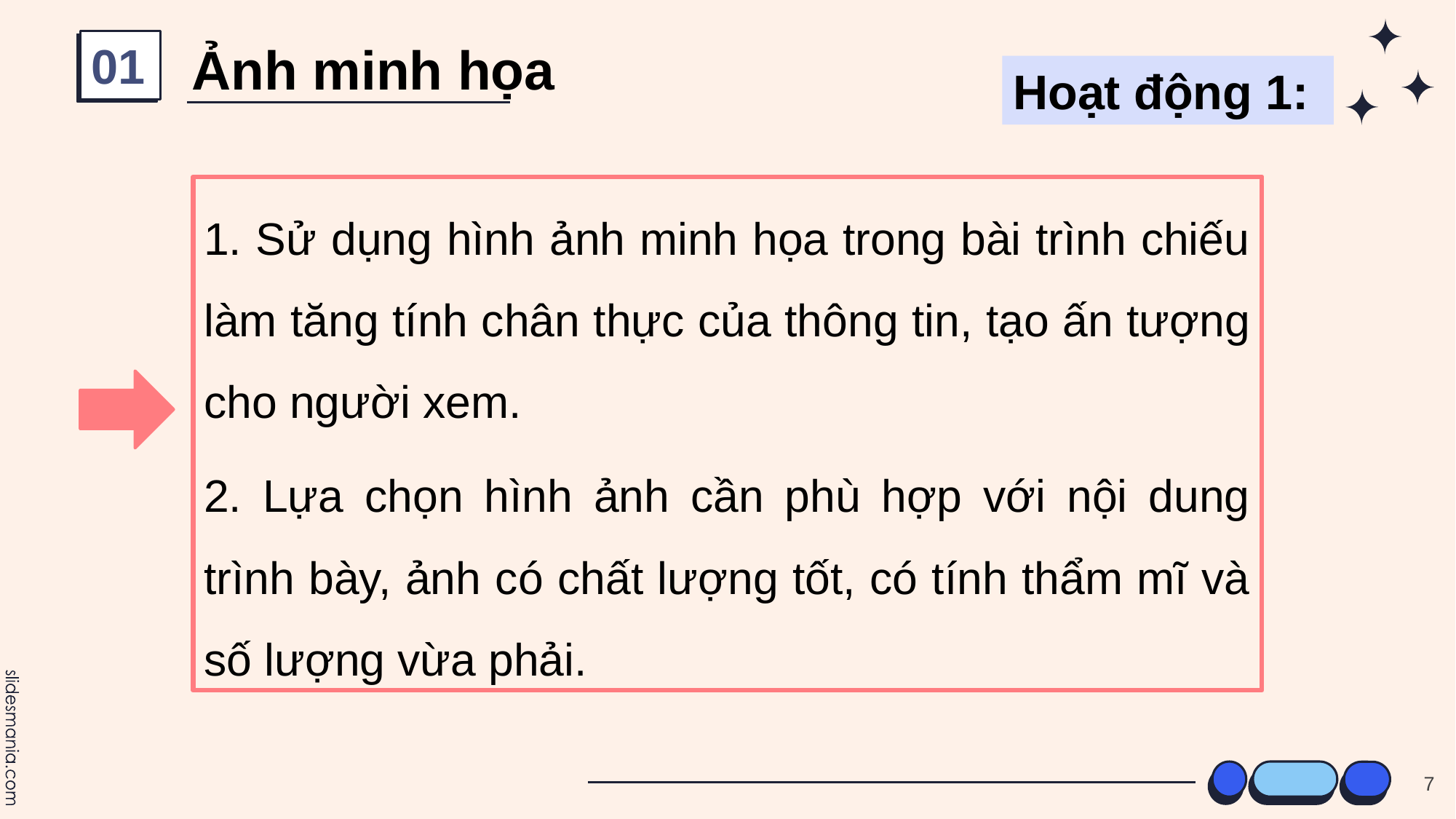

Ảnh minh họa
01

Hoạt động 1:
1. Sử dụng hình ảnh minh họa trong bài trình chiếu làm tăng tính chân thực của thông tin, tạo ấn tượng cho người xem.
2. Lựa chọn hình ảnh cần phù hợp với nội dung trình bày, ảnh có chất lượng tốt, có tính thẩm mĩ và số lượng vừa phải.

7